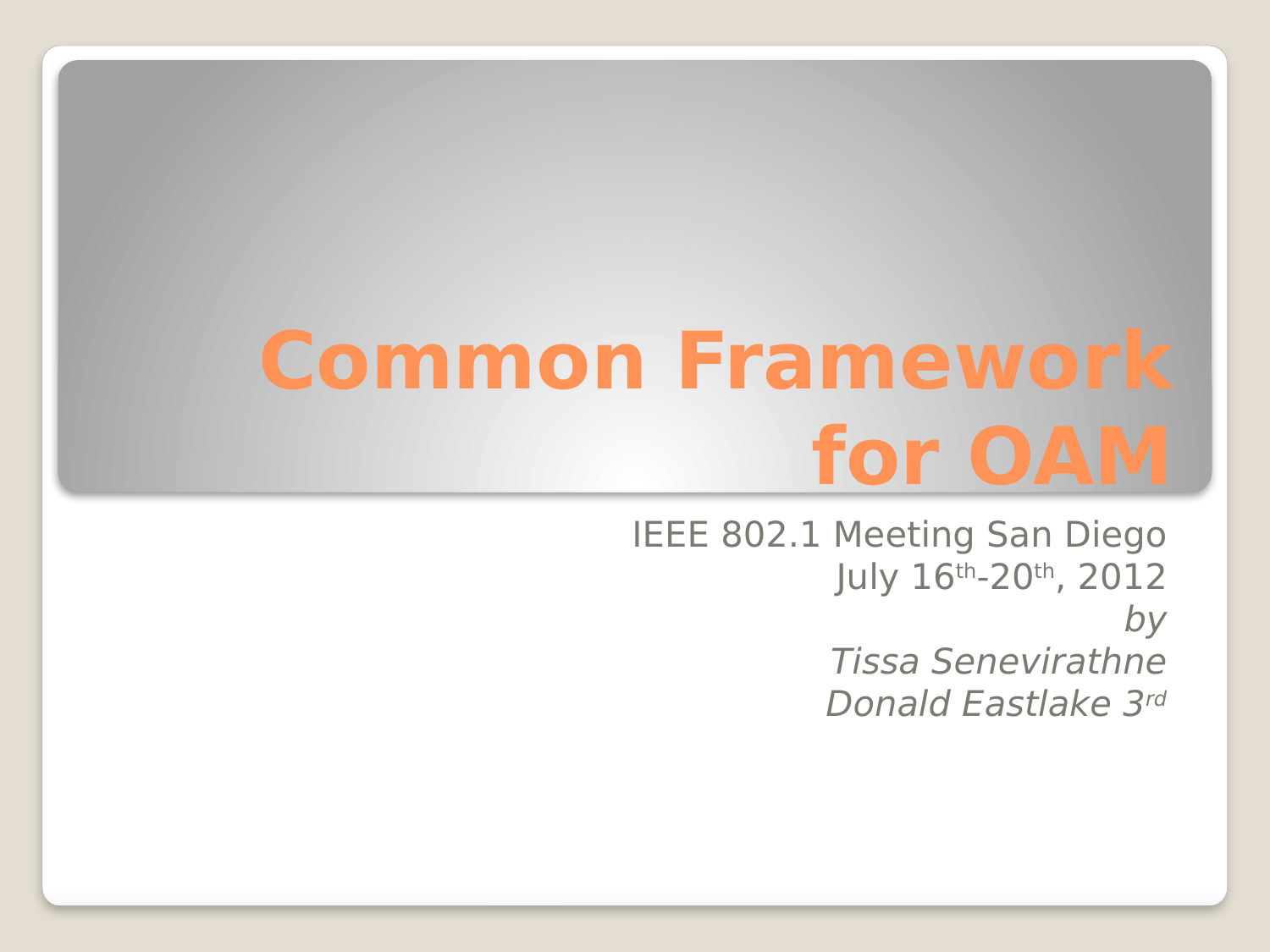

# Common Framework for OAM
IEEE 802.1 Meeting San Diego
July 16th-20th, 2012
by
Tissa Senevirathne
Donald Eastlake 3rd